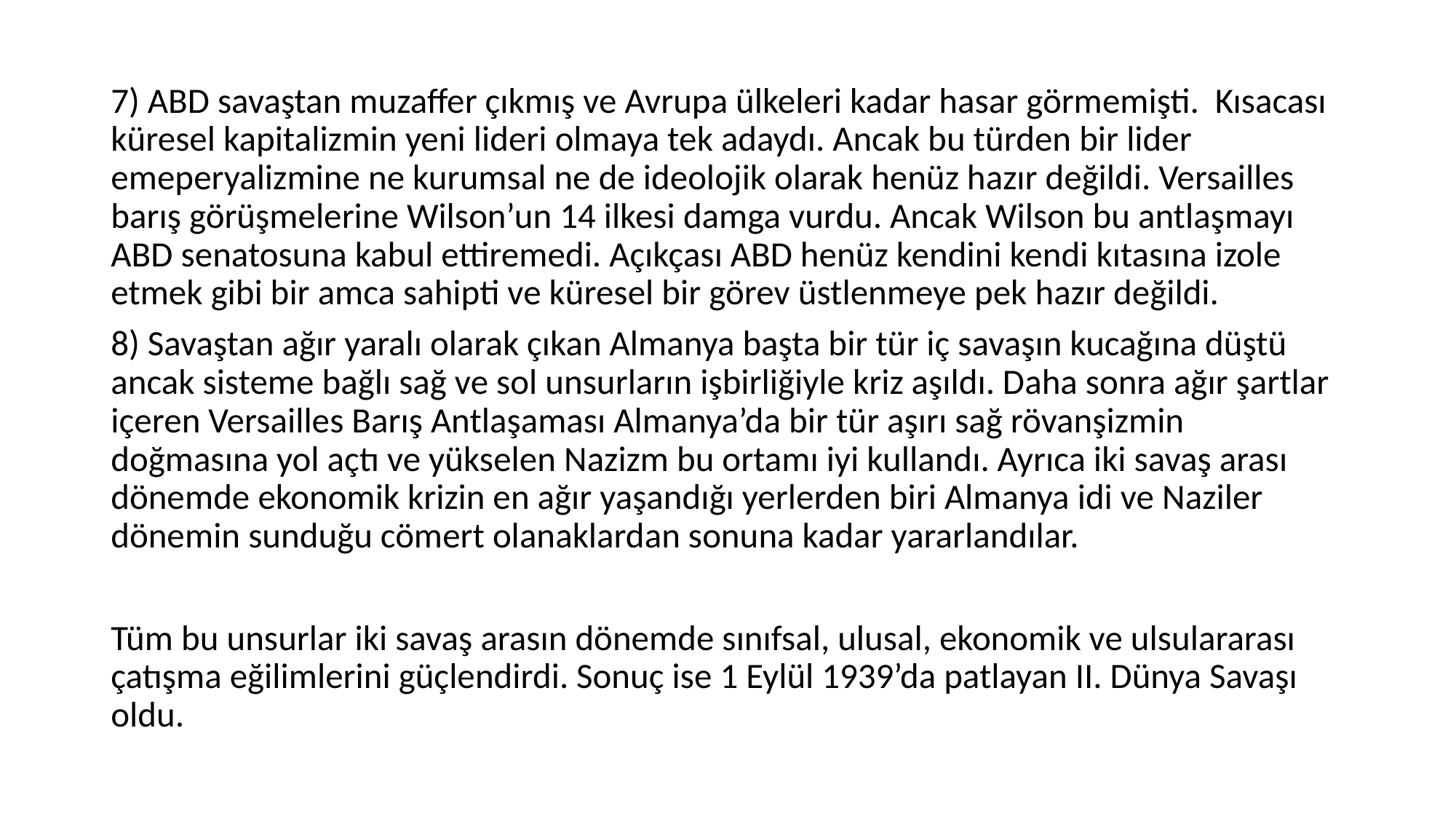

7) ABD savaştan muzaffer çıkmış ve Avrupa ülkeleri kadar hasar görmemişti.  Kısacası küresel kapitalizmin yeni lideri olmaya tek adaydı. Ancak bu türden bir lider emeperyalizmine ne kurumsal ne de ideolojik olarak henüz hazır değildi. Versailles barış görüşmelerine Wilson’un 14 ilkesi damga vurdu. Ancak Wilson bu antlaşmayı ABD senatosuna kabul ettiremedi. Açıkçası ABD henüz kendini kendi kıtasına izole etmek gibi bir amca sahipti ve küresel bir görev üstlenmeye pek hazır değildi.
8) Savaştan ağır yaralı olarak çıkan Almanya başta bir tür iç savaşın kucağına düştü ancak sisteme bağlı sağ ve sol unsurların işbirliğiyle kriz aşıldı. Daha sonra ağır şartlar içeren Versailles Barış Antlaşaması Almanya’da bir tür aşırı sağ rövanşizmin doğmasına yol açtı ve yükselen Nazizm bu ortamı iyi kullandı. Ayrıca iki savaş arası dönemde ekonomik krizin en ağır yaşandığı yerlerden biri Almanya idi ve Naziler dönemin sunduğu cömert olanaklardan sonuna kadar yararlandılar.

Tüm bu unsurlar iki savaş arasın dönemde sınıfsal, ulusal, ekonomik ve ulsulararası çatışma eğilimlerini güçlendirdi. Sonuç ise 1 Eylül 1939’da patlayan II. Dünya Savaşı oldu.